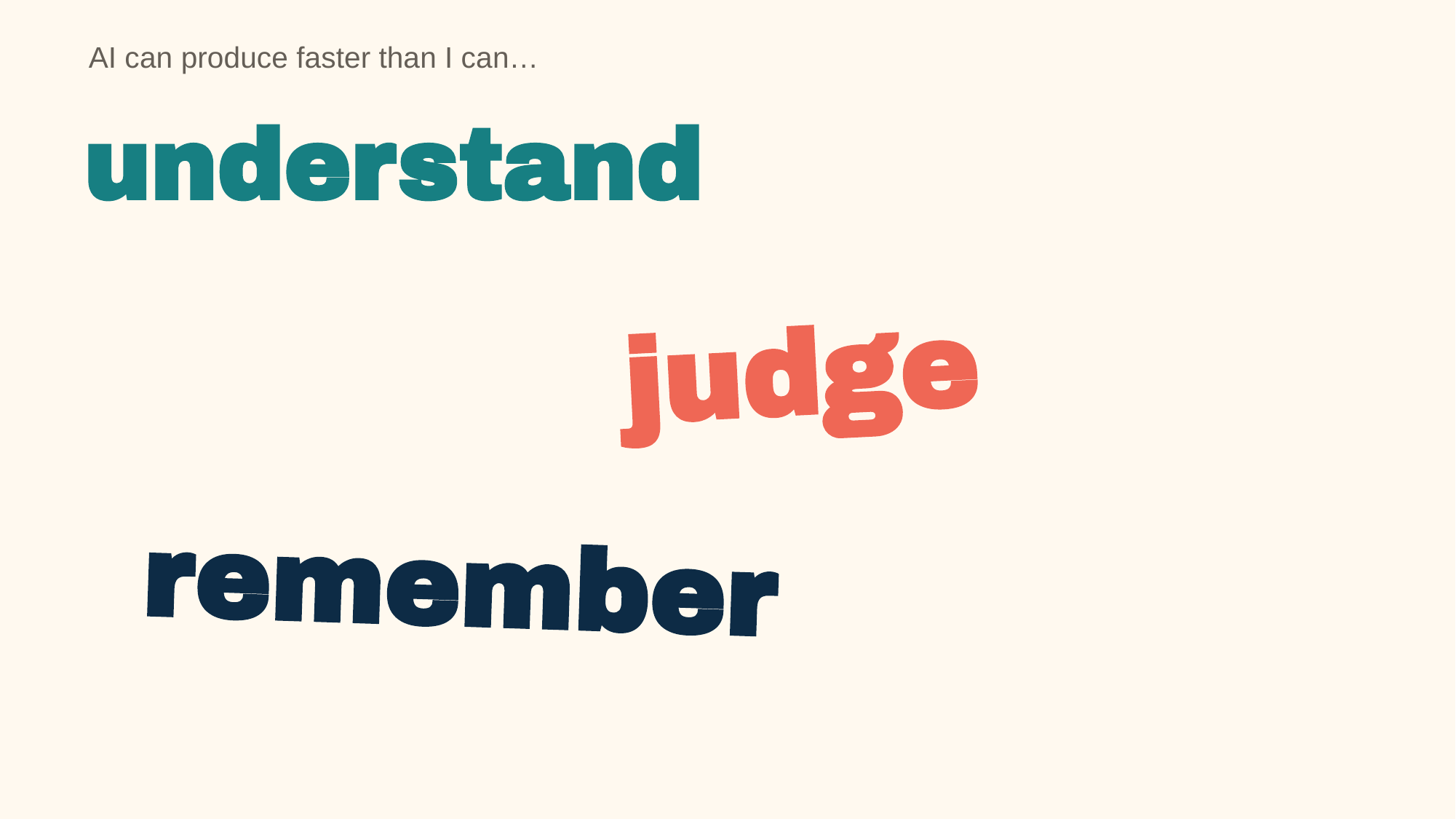

AI can produce faster than I can…
understand
judge
remember